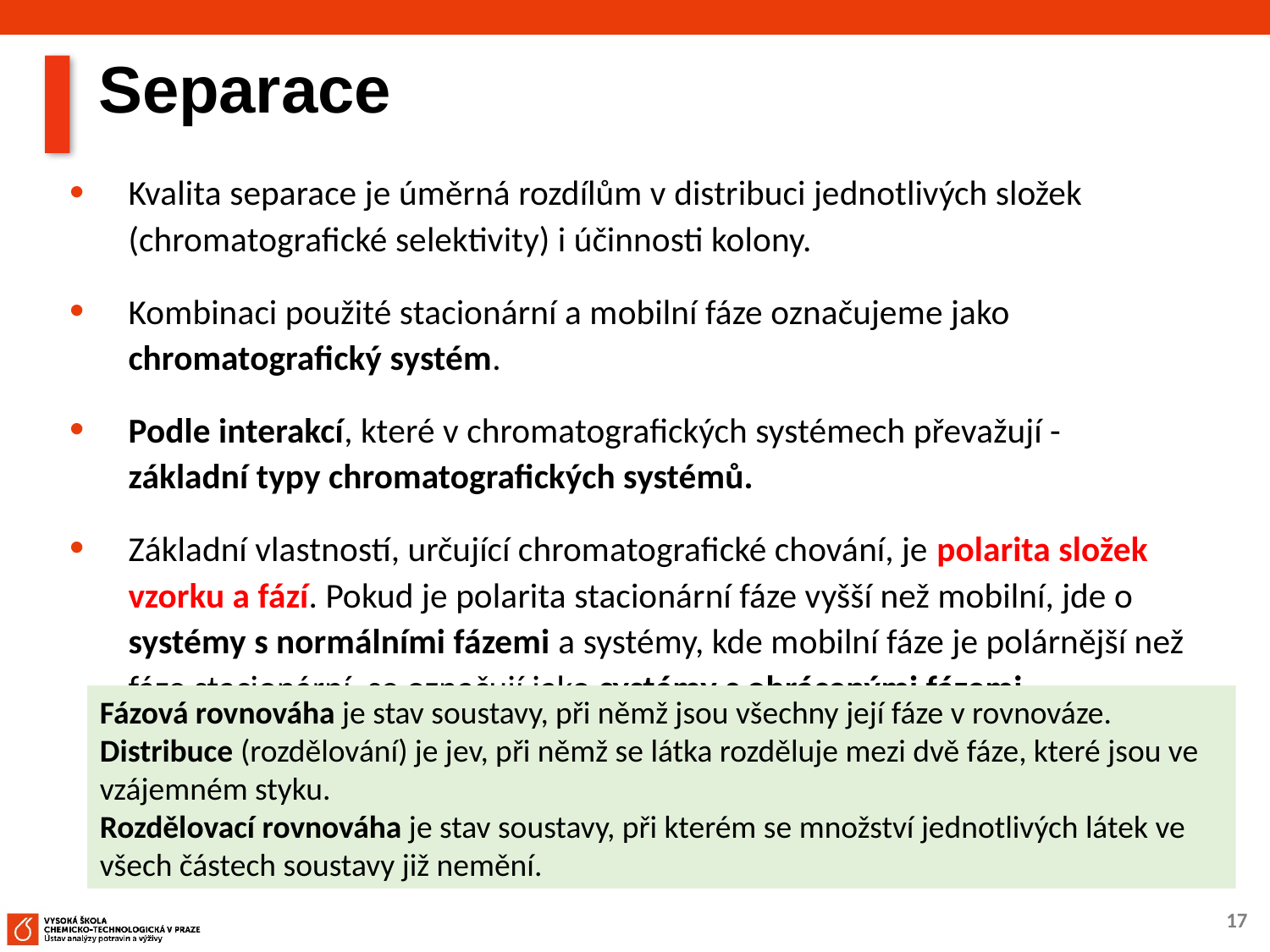

# Separace
Kvalita separace je úměrná rozdílům v distribuci jednotlivých složek (chromatografické selektivity) i účinnosti kolony.
Kombinaci použité stacionární a mobilní fáze označujeme jako chromatografický systém.
Podle interakcí, které v chromatografických systémech převažují -  základní typy chromatografických systémů.
Základní vlastností, určující chromatografické chování, je polarita složek vzorku a fází. Pokud je polarita stacionární fáze vyšší než mobilní, jde o systémy s normálními fázemi a systémy, kde mobilní fáze je polárnější než fáze stacionární, se označují jako systémy s obrácenými fázemi.
Fázová rovnováha je stav soustavy, při němž jsou všechny její fáze v rovnováze.
Distribuce (rozdělování) je jev, při němž se látka rozděluje mezi dvě fáze, které jsou ve vzájemném styku.
Rozdělovací rovnováha je stav soustavy, při kterém se množství jednotlivých látek ve všech částech soustavy již nemění.